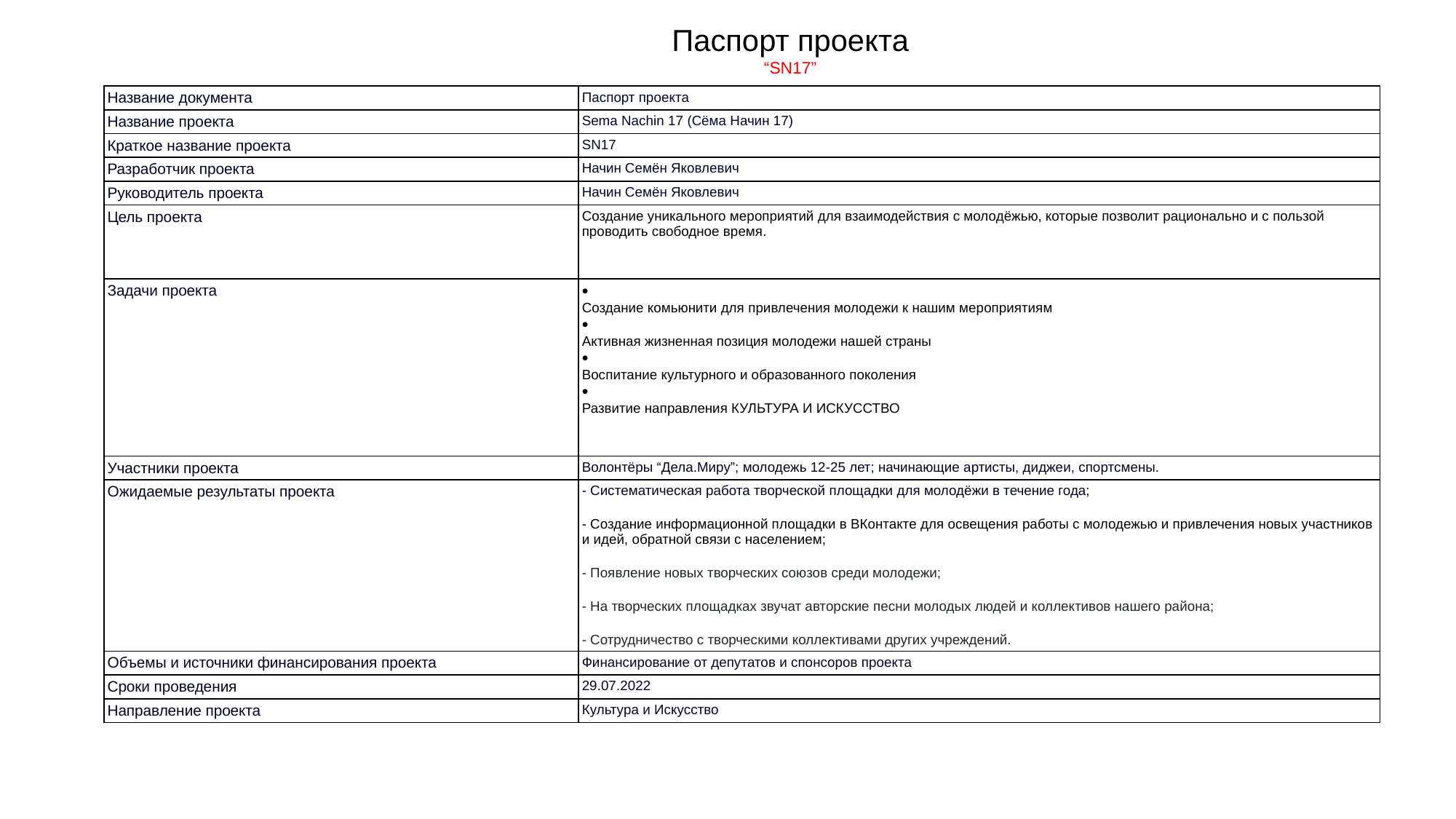

Паспорт проекта
“SN17”

| Название документа | Паспорт проекта |
| --- | --- |
| Название проекта | Sema Nachin 17 (Сёма Начин 17) |
| Краткое название проекта | SN17 |
| Разработчик проекта | Начин Семён Яковлевич |
| Руководитель проекта | Начин Семён Яковлевич |
| Цель проекта | Создание уникального мероприятий для взаимодействия с молодёжью, которые позволит рационально и с пользой проводить свободное время. |
| Задачи проекта | Создание комьюнити для привлечения молодежи к нашим мероприятиям  Активная жизненная позиция молодежи нашей страны Воспитание культурного и образованного поколения  Развитие направления КУЛЬТУРА И ИСКУССТВО |
| Участники проекта | Волонтёры “Дела.Миру”; молодежь 12-25 лет; начинающие артисты, диджеи, спортсмены. |
| Ожидаемые результаты проекта | - Систематическая работа творческой площадки для молодёжи в течение года; - Создание информационной площадки в ВКонтакте для освещения работы с молодежью и привлечения новых участников и идей, обратной связи с населением; - Появление новых творческих союзов среди молодежи; - На творческих площадках звучат авторские песни молодых людей и коллективов нашего района; - Сотрудничество с творческими коллективами других учреждений. |
| Объемы и источники финансирования проекта | Финансирование от депутатов и спонсоров проекта |
| Сроки проведения | 29.07.2022 |
| Направление проекта | Культура и Искусство |